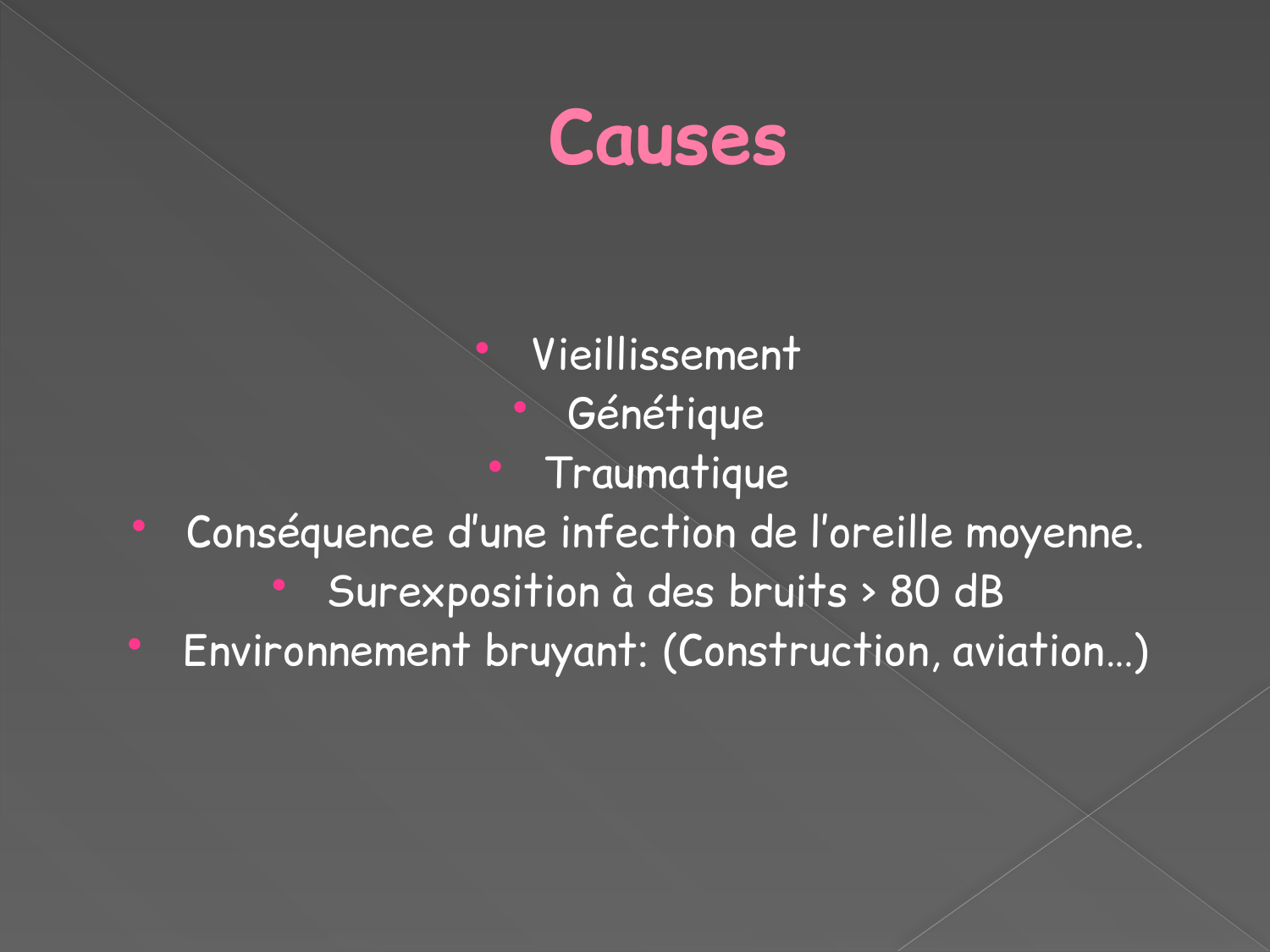

# Causes

Vieillissement
Génétique
Traumatique
Conséquence d’une infection de l’oreille moyenne.
Surexposition à des bruits > 80 dB
Environnement bruyant: (Construction, aviation…)